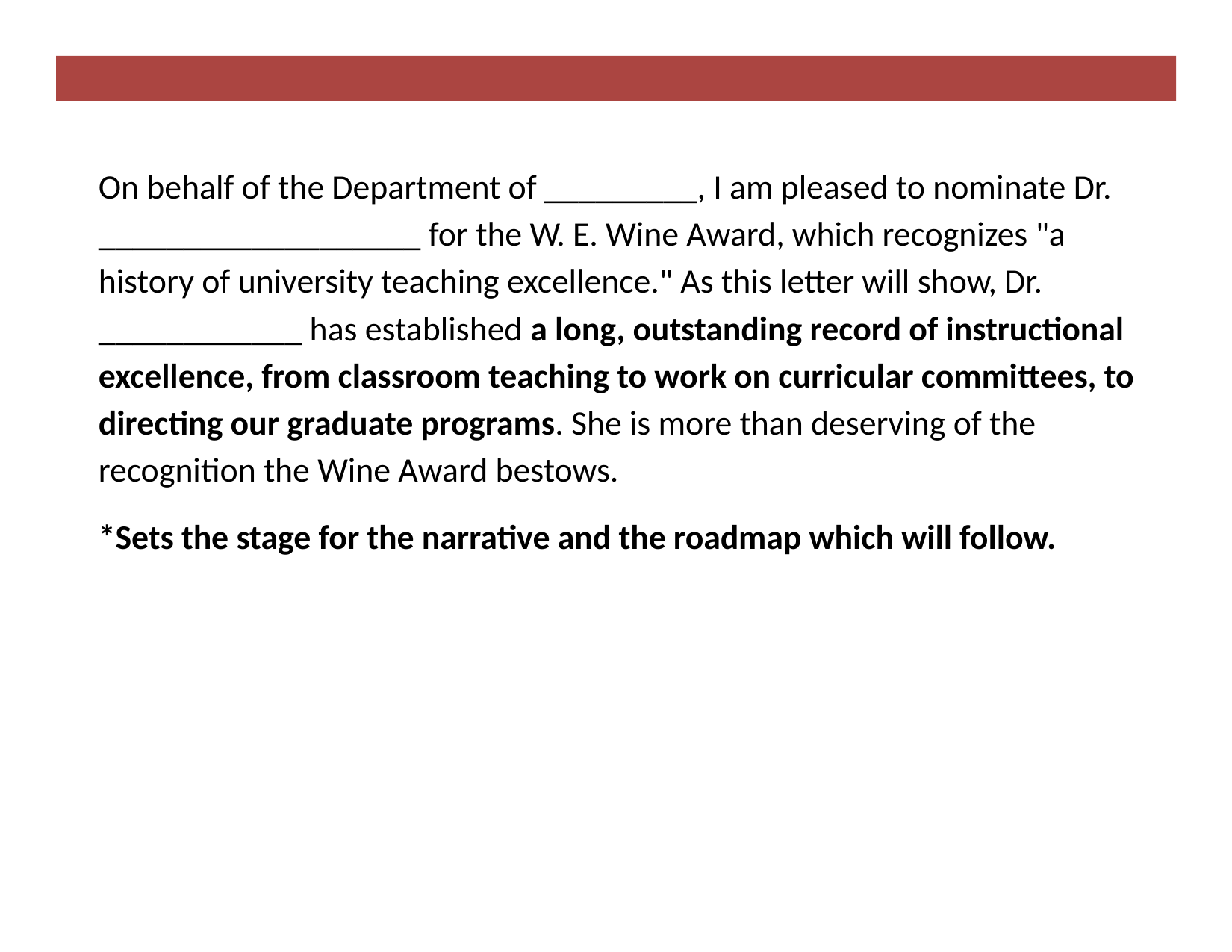

On behalf of the Department of _________, I am pleased to nominate Dr. ___________________ for the W. E. Wine Award, which recognizes "a history of university teaching excellence." As this letter will show, Dr. ____________ has established a long, outstanding record of instructional excellence, from classroom teaching to work on curricular committees, to directing our graduate programs. She is more than deserving of the recognition the Wine Award bestows.

*Sets the stage for the narrative and the roadmap which will follow.